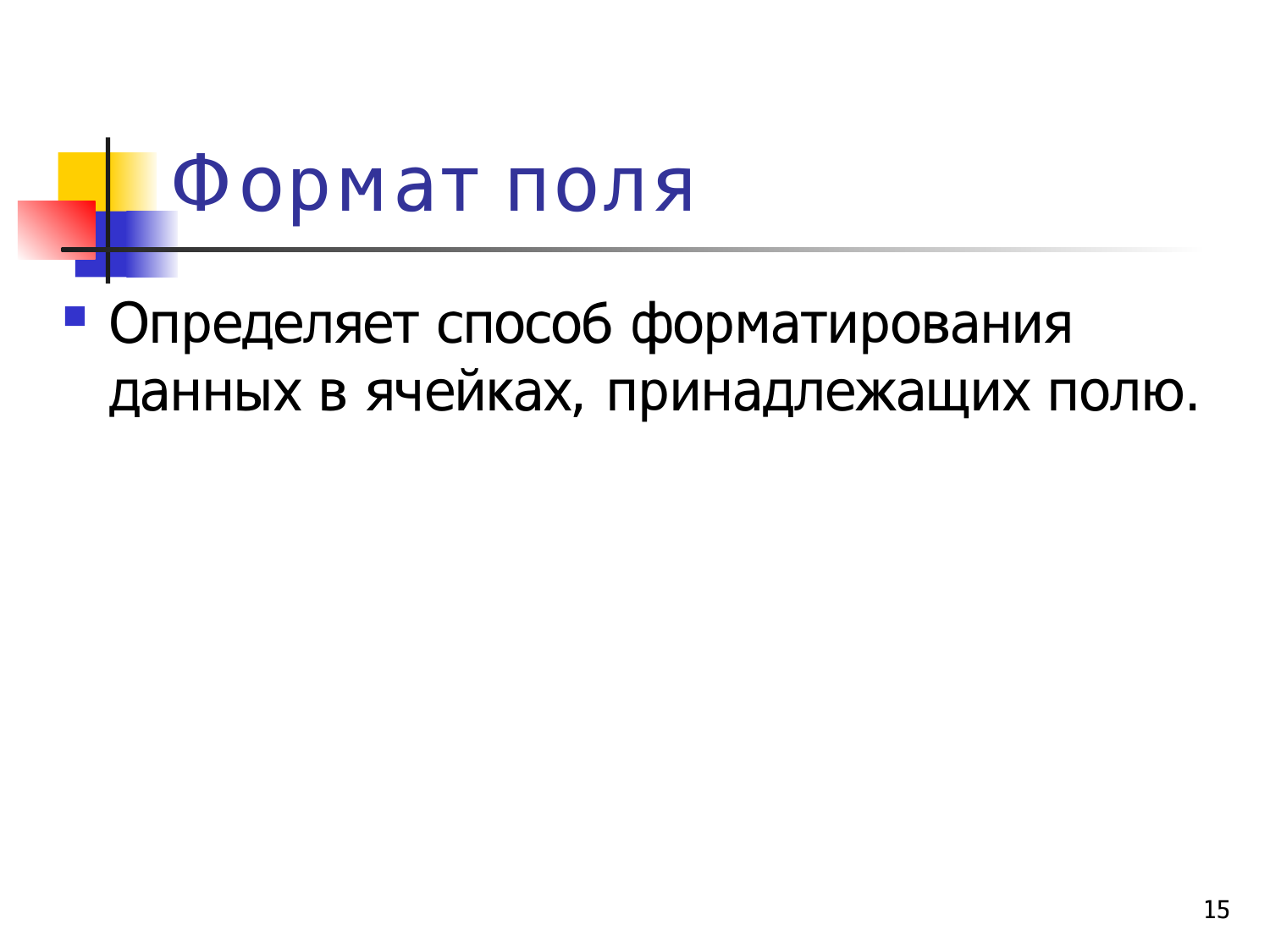

# Формат поля
Определяет способ форматирования данных в ячейках, принадлежащих полю.
15